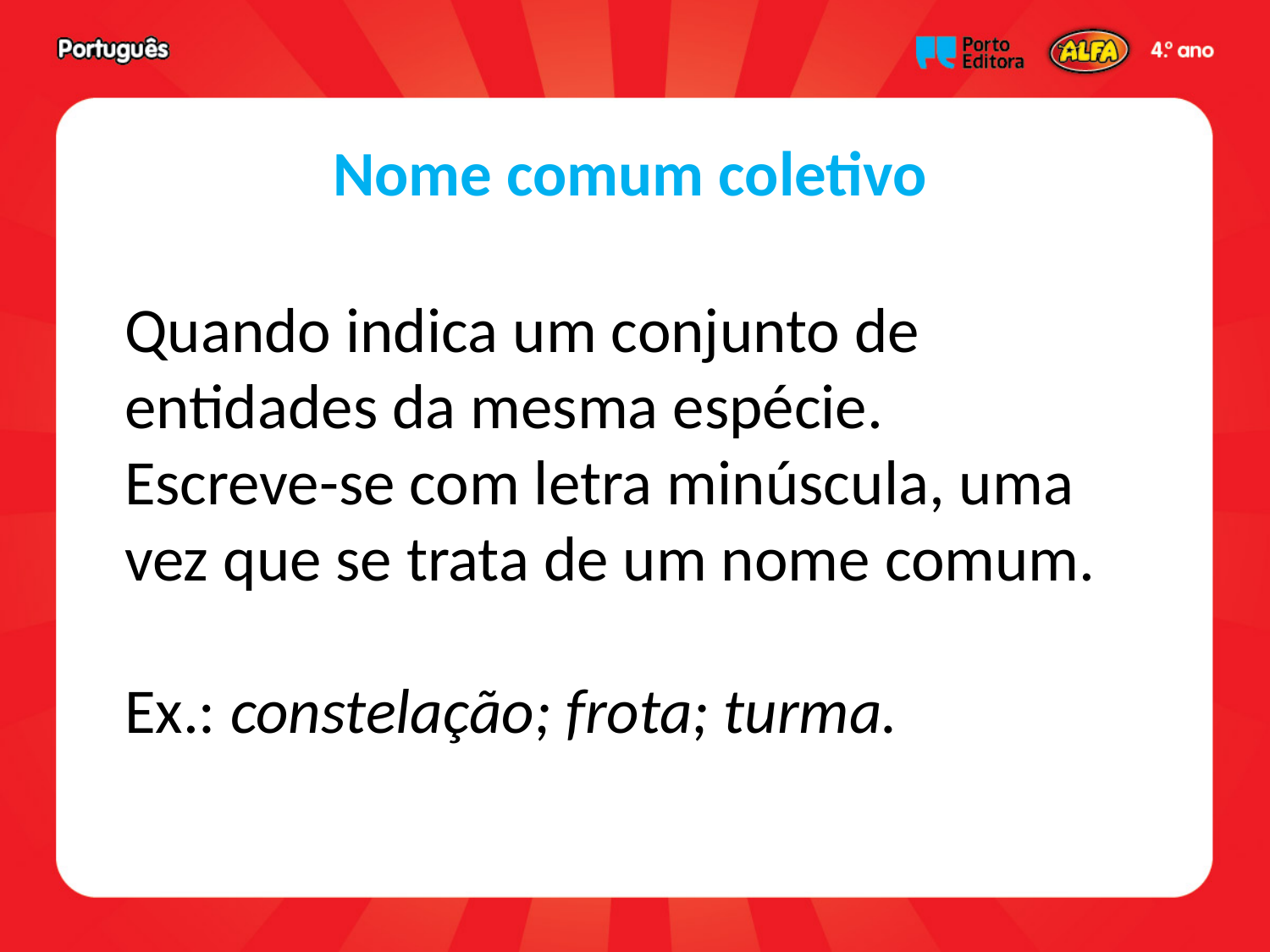

Nome comum coletivo

Quando indica um conjunto de entidades da mesma espécie.
Escreve-se com letra minúscula, uma vez que se trata de um nome comum.

Ex.: constelação; frota; turma.